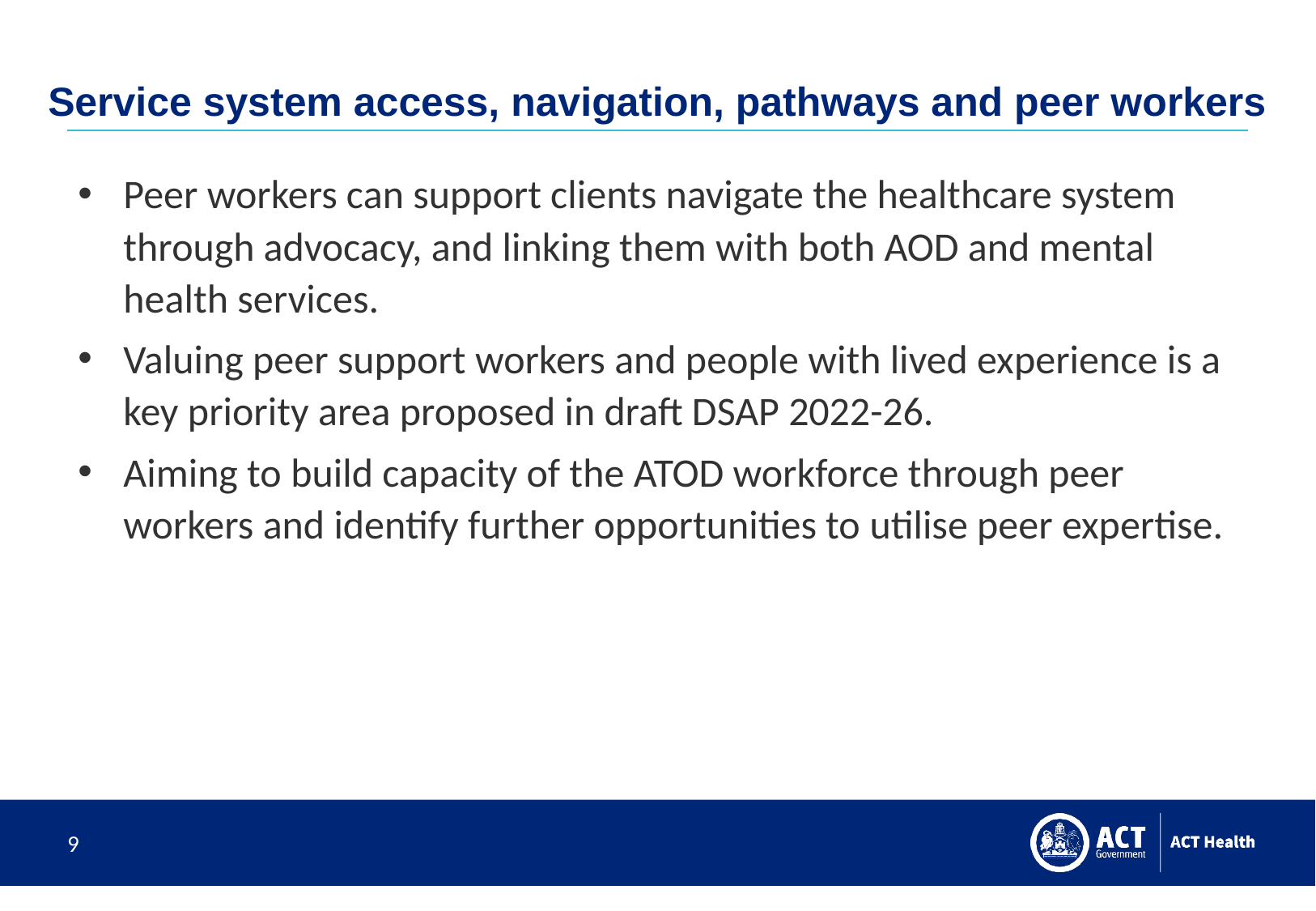

# Service system access, navigation, pathways and peer workers
Peer workers can support clients navigate the healthcare system through advocacy, and linking them with both AOD and mental health services.
Valuing peer support workers and people with lived experience is a key priority area proposed in draft DSAP 2022-26.
Aiming to build capacity of the ATOD workforce through peer workers and identify further opportunities to utilise peer expertise.
9